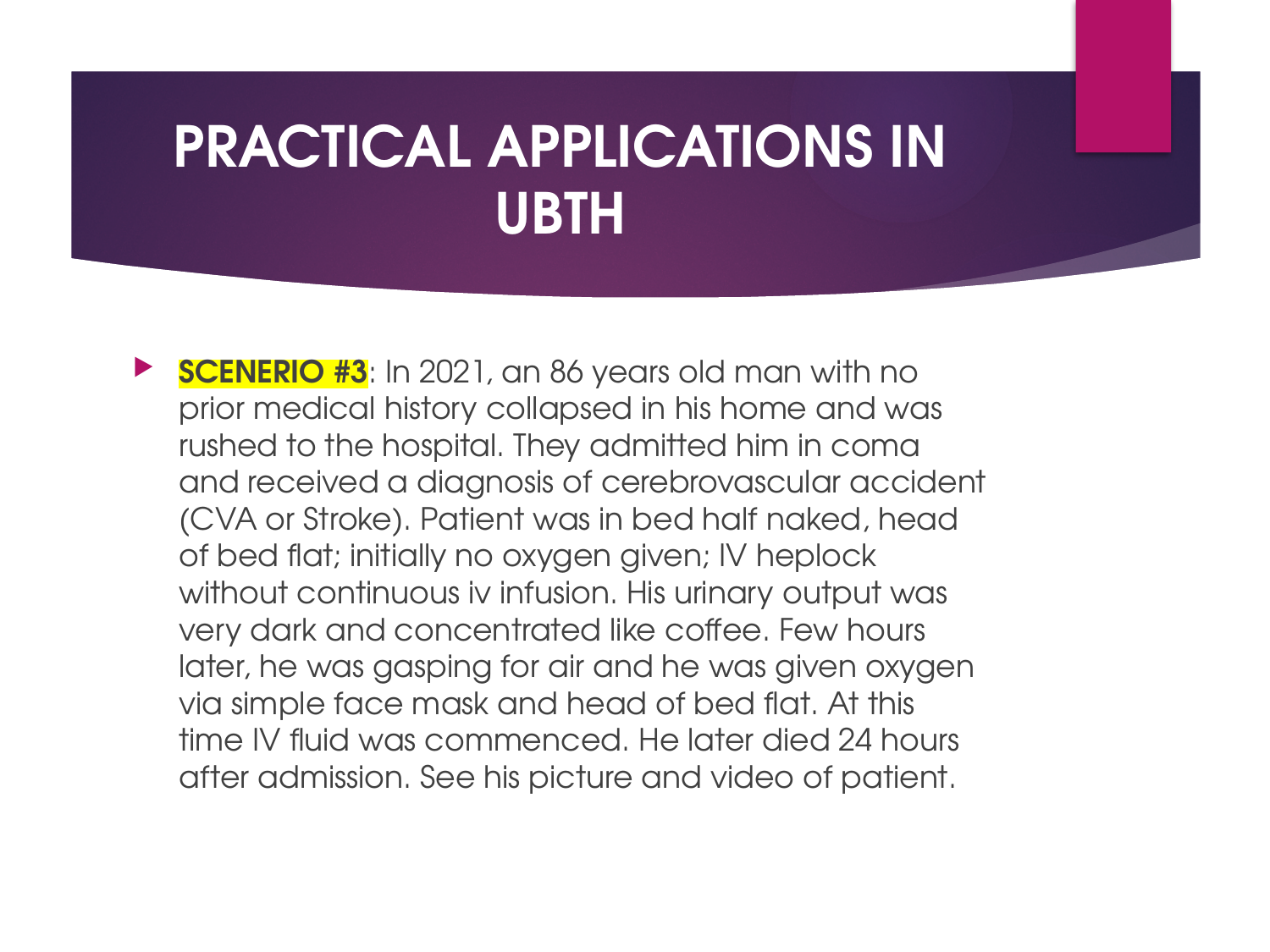

# PRACTICAL APPLICATIONS IN UBTH
SCENERIO #3: In 2021, an 86 years old man with no prior medical history collapsed in his home and was rushed to the hospital. They admitted him in coma and received a diagnosis of cerebrovascular accident (CVA or Stroke). Patient was in bed half naked, head of bed flat; initially no oxygen given; IV heplock without continuous iv infusion. His urinary output was very dark and concentrated like coffee. Few hours later, he was gasping for air and he was given oxygen via simple face mask and head of bed flat. At this time IV fluid was commenced. He later died 24 hours after admission. See his picture and video of patient.